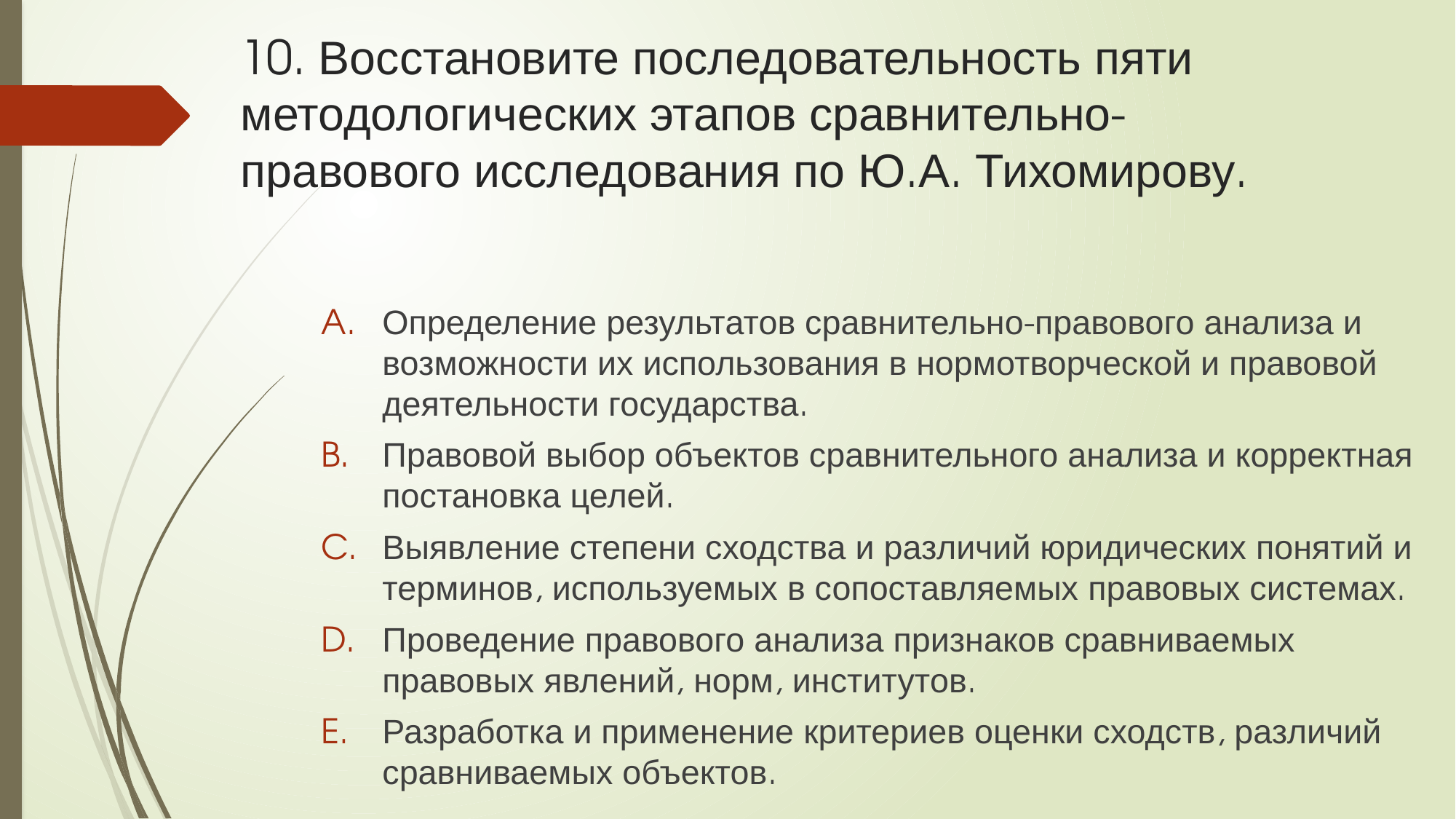

# 10. Восстановите последовательность пяти методологических этапов сравнительно-правового исследования по Ю.А. Тихомирову.
Определение результатов сравнительно-правового анализа и возможности их использования в нормотворческой и правовой деятельности государства.
Правовой выбор объектов сравнительного анализа и корректная постановка целей.
Выявление степени сходства и различий юридических понятий и терминов, используемых в сопоставляемых правовых системах.
Проведение правового анализа признаков сравниваемых правовых явлений, норм, институтов.
Разработка и применение критериев оценки сходств, различий сравниваемых объектов.